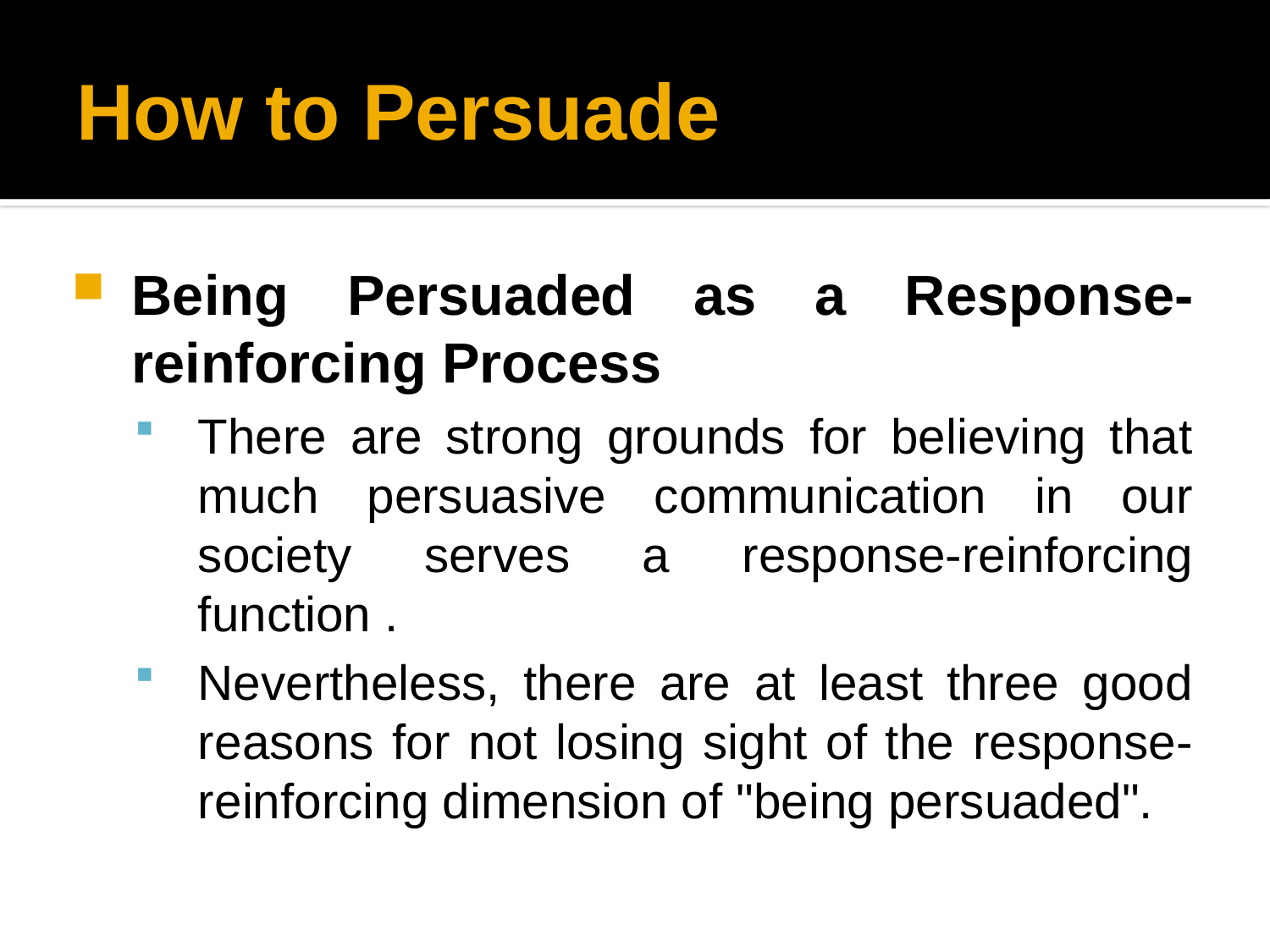

# How to Persuade
Being Persuaded as a Response-reinforcing Process
There are strong grounds for believing that much persuasive communication in our society serves a response-reinforcing function .
Nevertheless, there are at least three good reasons for not losing sight of the response-reinforcing dimension of "being persuaded".